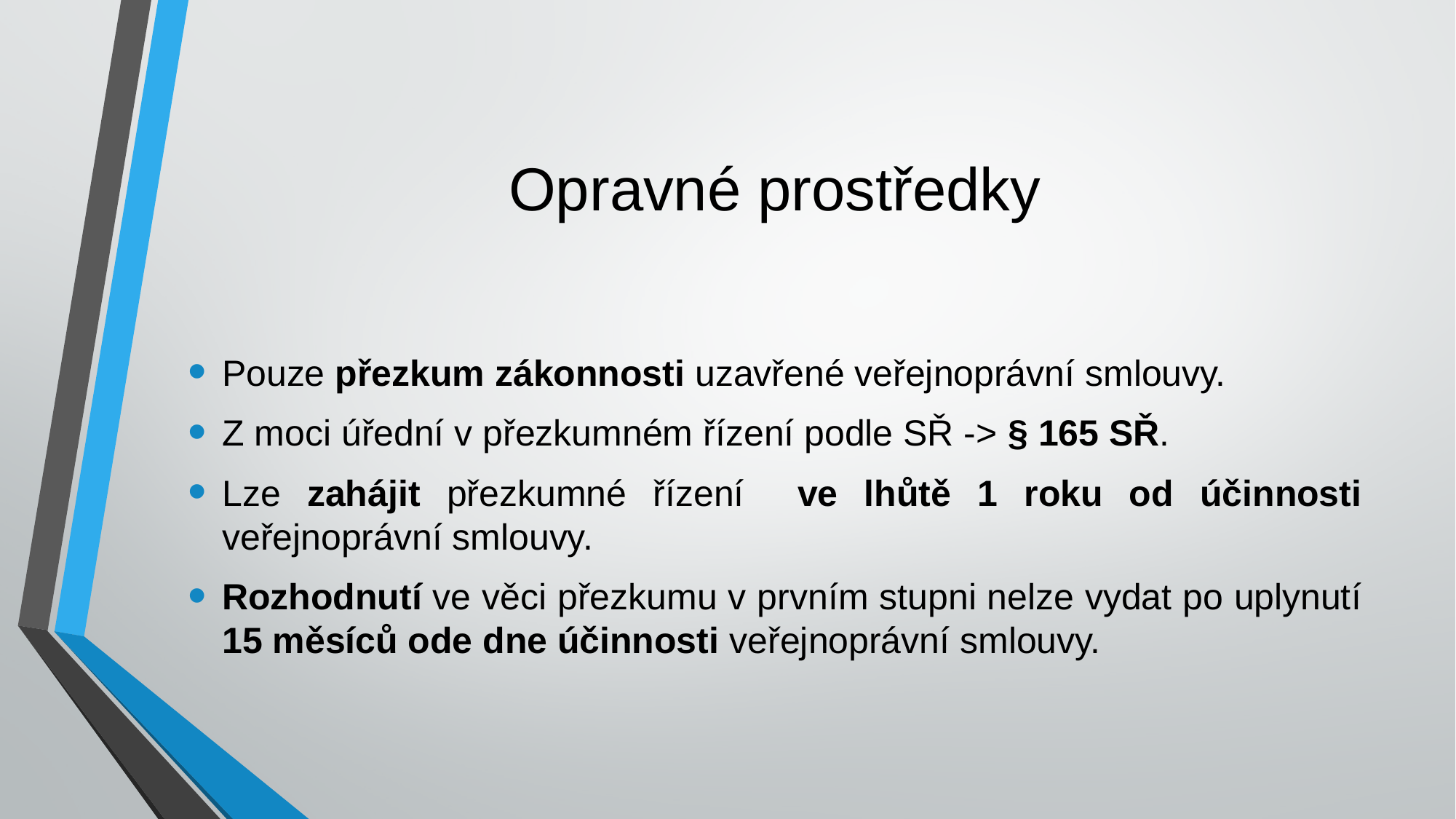

# Opravné prostředky
Pouze přezkum zákonnosti uzavřené veřejnoprávní smlouvy.
Z moci úřední v přezkumném řízení podle SŘ -> § 165 SŘ.
Lze zahájit přezkumné řízení  ve lhůtě 1 roku od účinnosti veřejnoprávní smlouvy.
Rozhodnutí ve věci přezkumu v prvním stupni nelze vydat po uplynutí 15 měsíců ode dne účinnosti veřejnoprávní smlouvy.